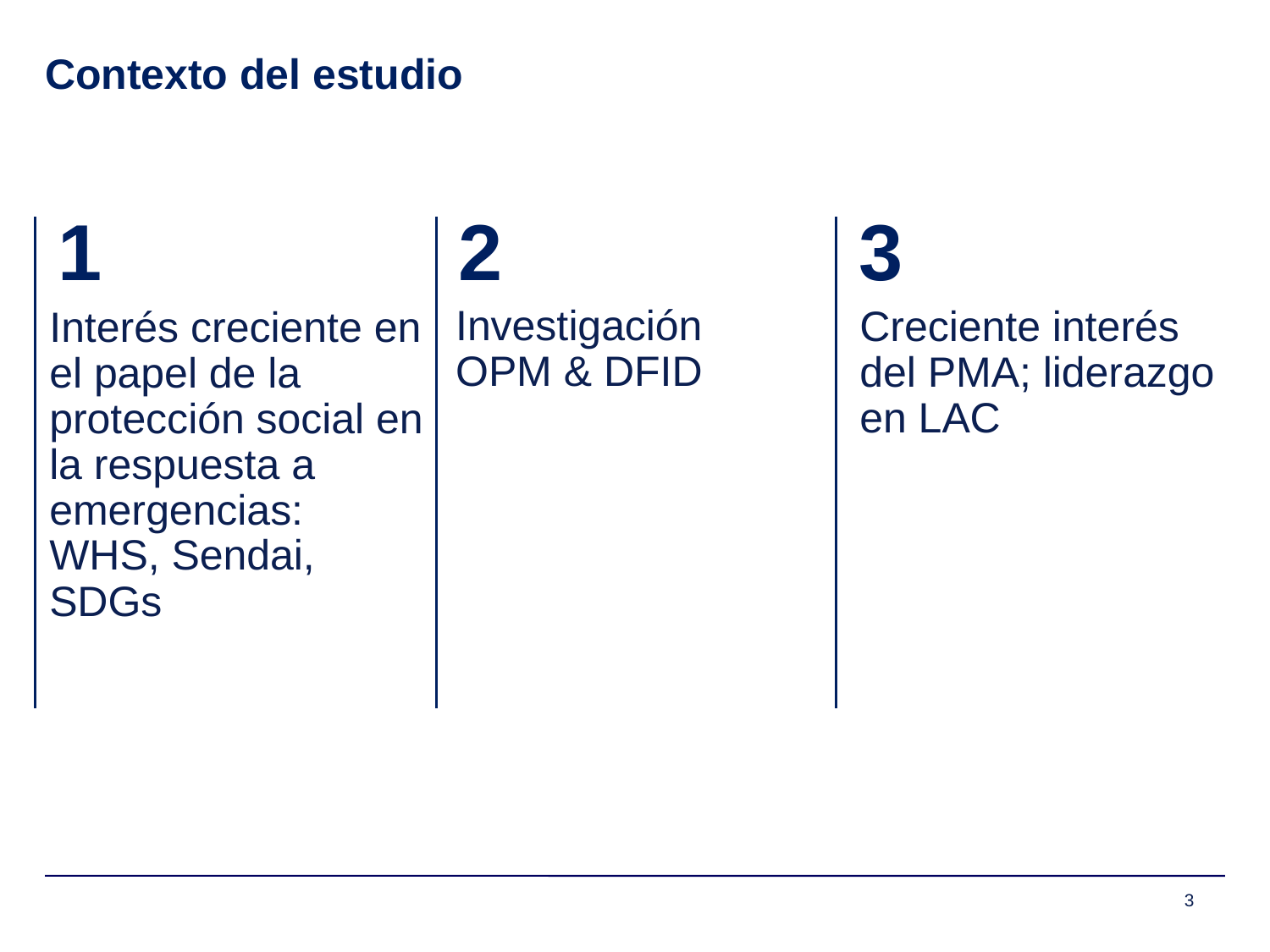

Contexto del estudio
1
2
3

Interés creciente en el papel de la protección social en la respuesta a emergencias: WHS, Sendai, SDGs
Investigación OPM & DFID
Creciente interés del PMA; liderazgo en LAC
3